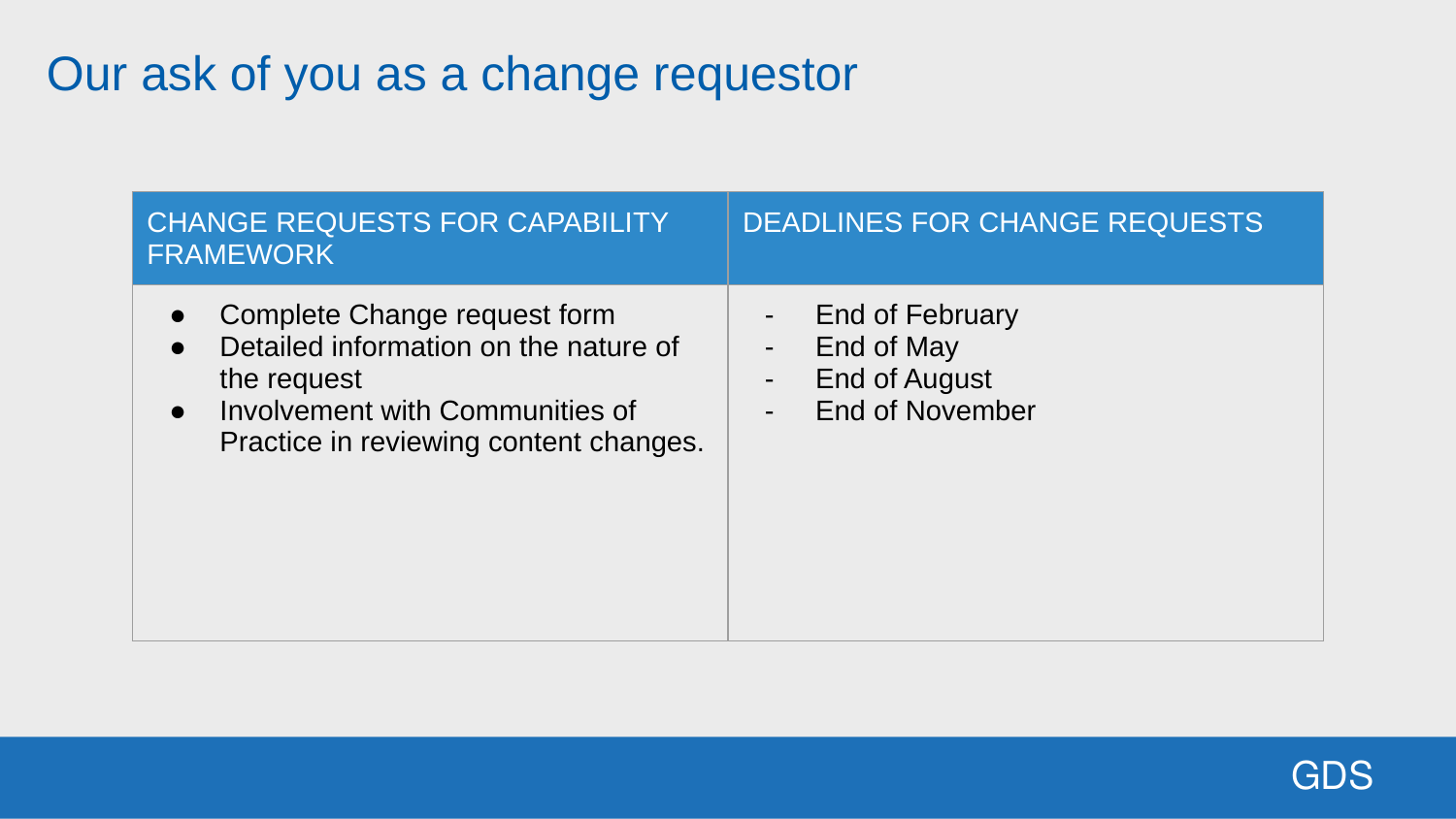

Our ask of you as a change requestor

| CHANGE REQUESTS FOR CAPABILITY FRAMEWORK | DEADLINES FOR CHANGE REQUESTS |
| --- | --- |
| Complete Change request form Detailed information on the nature of the request Involvement with Communities of Practice in reviewing content changes. | End of February End of May End of August End of November |